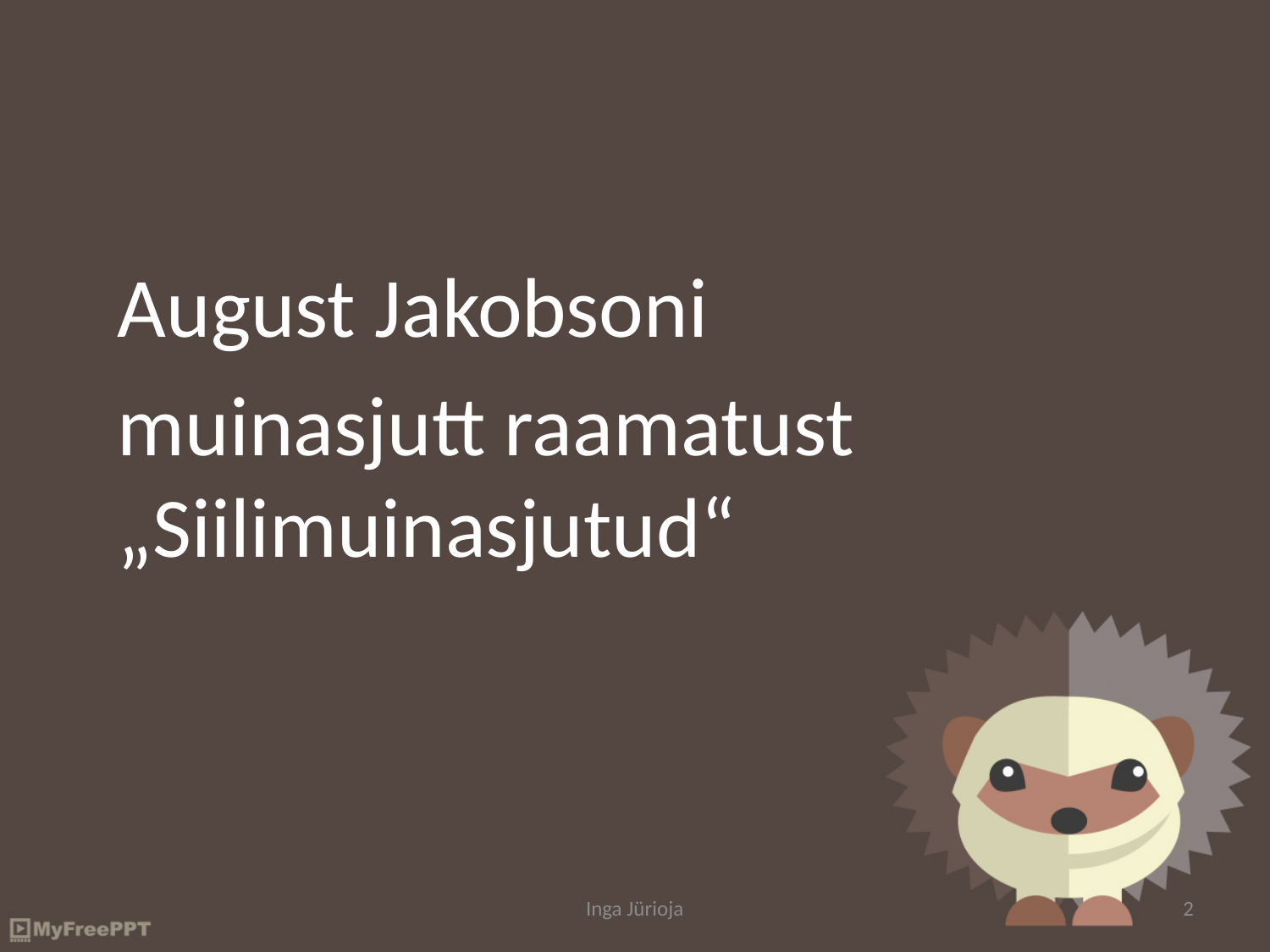

August Jakobsoni
muinasjutt raamatust  „Siilimuinasjutud“

Inga Jürioja
2